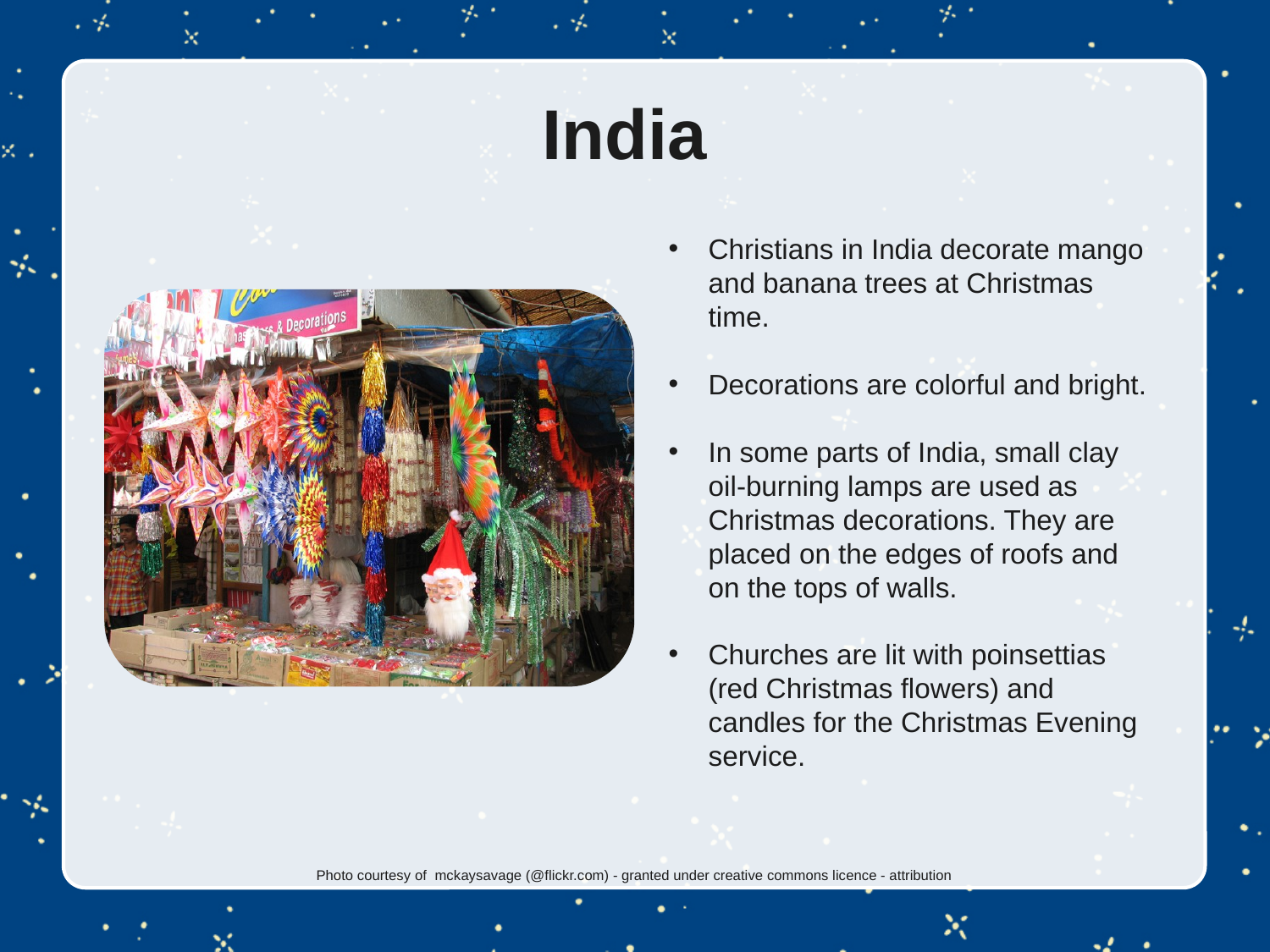

India
Christians in India decorate mango and banana trees at Christmas time.

Decorations are colorful and bright.

In some parts of India, small clay oil-burning lamps are used as Christmas decorations. They are placed on the edges of roofs and on the tops of walls.

Churches are lit with poinsettias (red Christmas flowers) and candles for the Christmas Evening service.

Photo courtesy of  mckaysavage (@flickr.com) - granted under creative commons licence - attribution